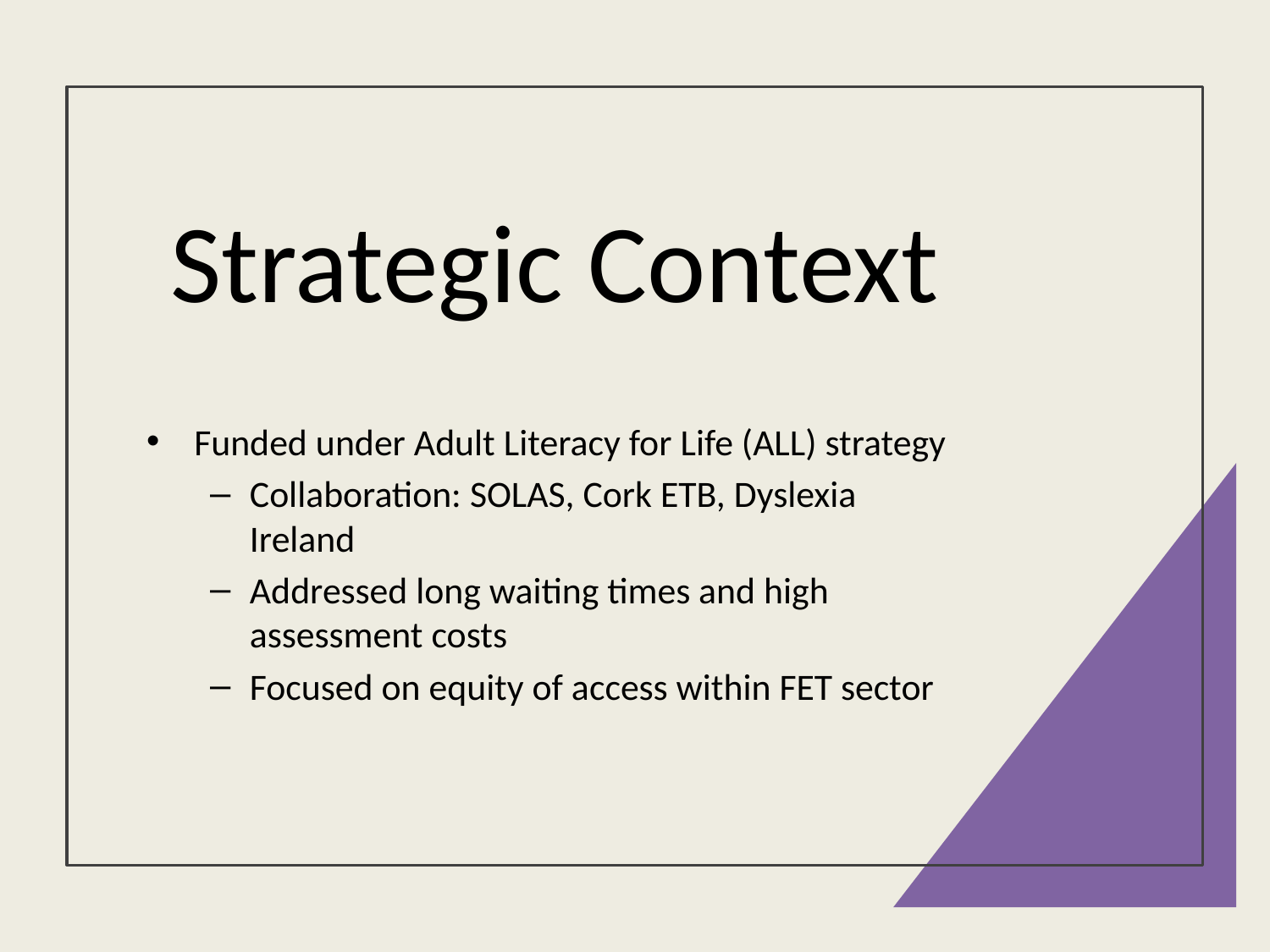

# Strategic Context
Funded under Adult Literacy for Life (ALL) strategy
Collaboration: SOLAS, Cork ETB, Dyslexia Ireland
Addressed long waiting times and high assessment costs
Focused on equity of access within FET sector